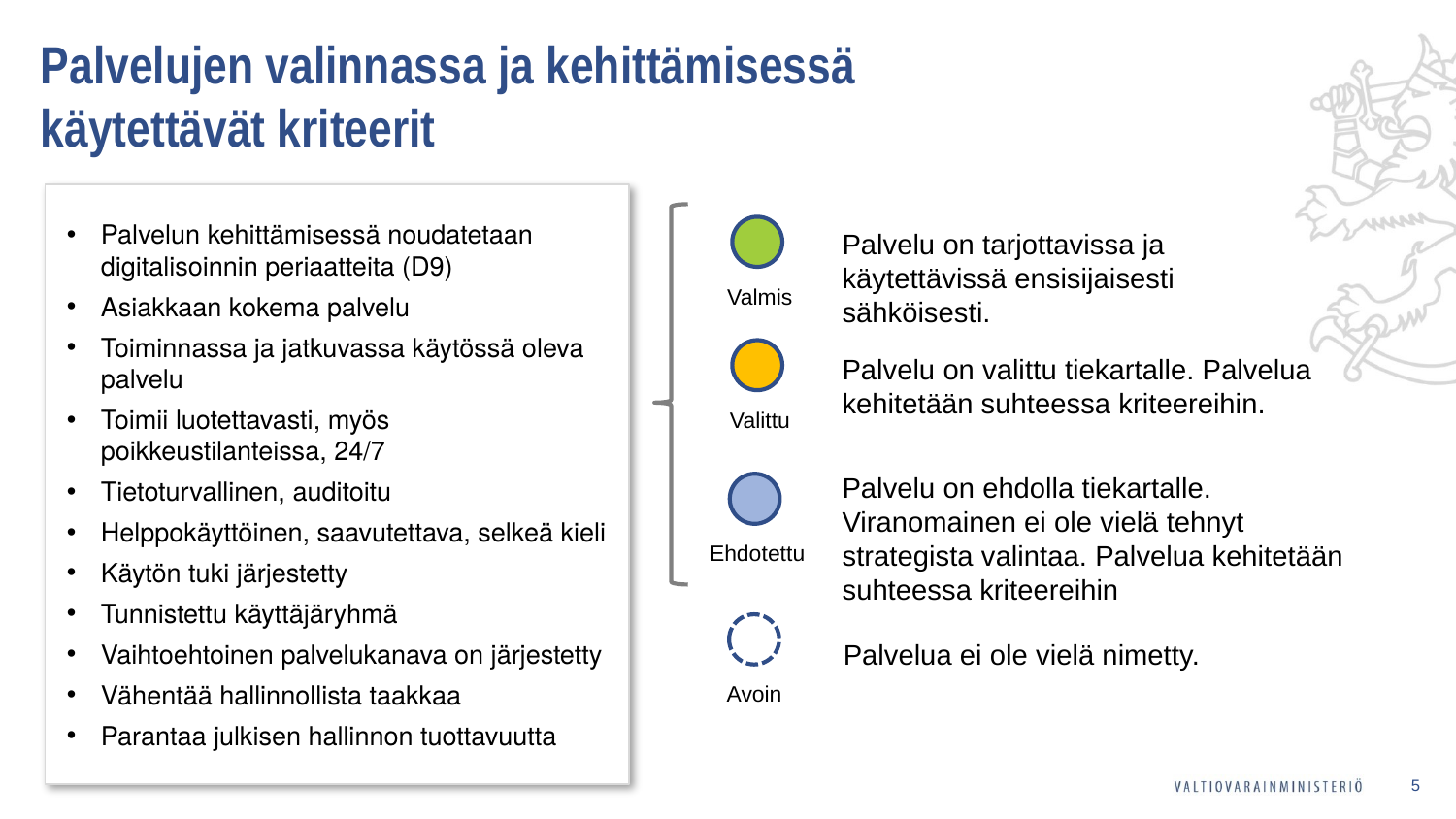

# Palvelujen valinnassa ja kehittämisessä käytettävät kriteerit

Palvelun kehittämisessä noudatetaan digitalisoinnin periaatteita (D9)
Asiakkaan kokema palvelu
Toiminnassa ja jatkuvassa käytössä oleva palvelu
Toimii luotettavasti, myös poikkeustilanteissa, 24/7
Tietoturvallinen, auditoitu
Helppokäyttöinen, saavutettava, selkeä kieli
Käytön tuki järjestetty
Tunnistettu käyttäjäryhmä
Vaihtoehtoinen palvelukanava on järjestetty
Vähentää hallinnollista taakkaa
Parantaa julkisen hallinnon tuottavuutta

Valmis
Palvelu on tarjottavissa ja käytettävissä ensisijaisesti sähköisesti.

Valittu
Palvelu on valittu tiekartalle. Palvelua kehitetään suhteessa kriteereihin.

Palvelu on ehdolla tiekartalle. Viranomainen ei ole vielä tehnyt strategista valintaa. Palvelua kehitetään suhteessa kriteereihin

Ehdotettu

Avoin
Palvelua ei ole vielä nimetty.
5.5.2017
5